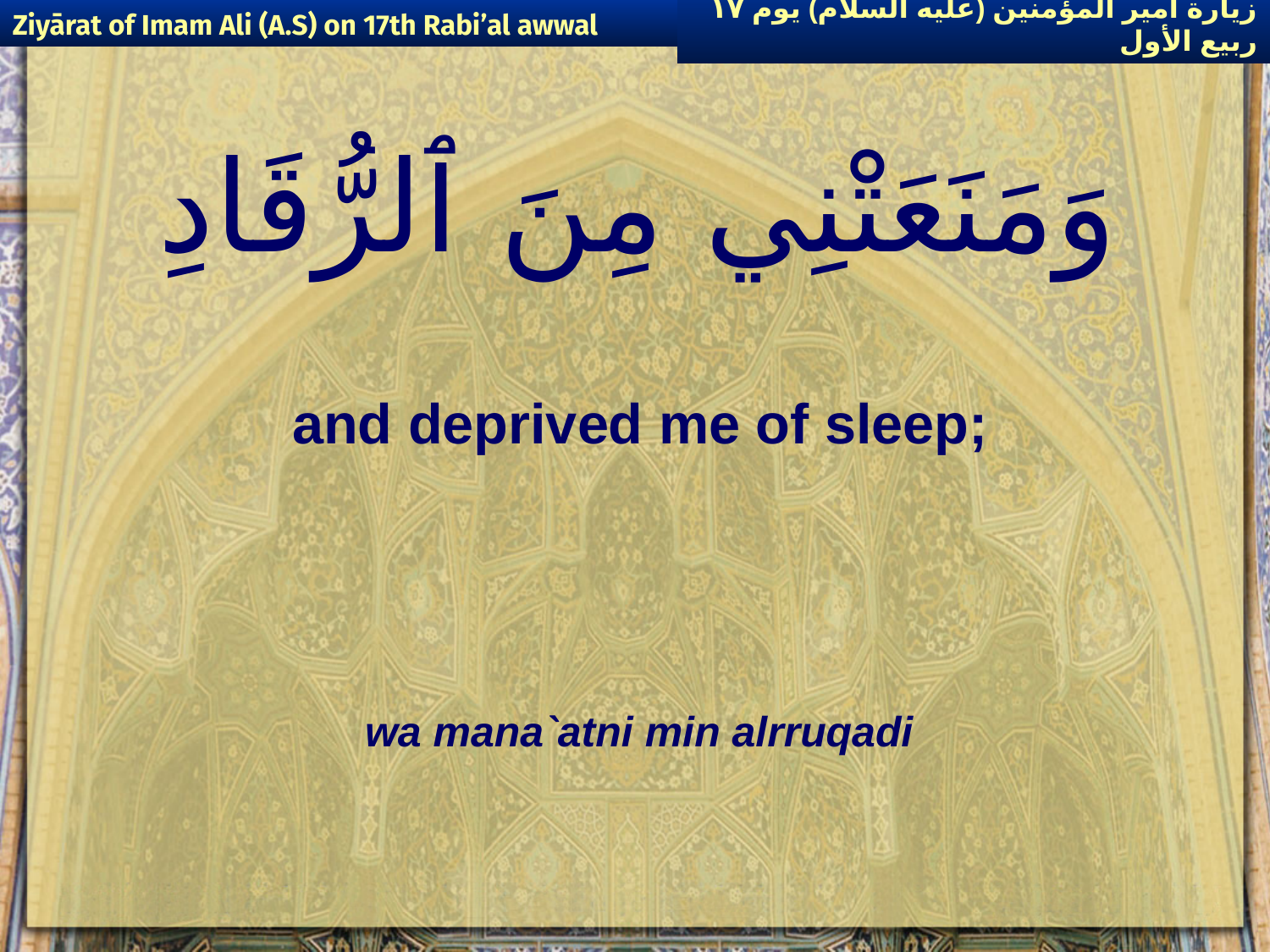

Ziyārat of Imam Ali (A.S) on 17th Rabi’al awwal
زيارة أمير المؤمنين (عليه السلام) يوم ١٧ ربيع الأول
# وَمَنَعَتْنِي مِنَ ٱلرُّقَادِ
and deprived me of sleep;
wa mana`atni min alrruqadi